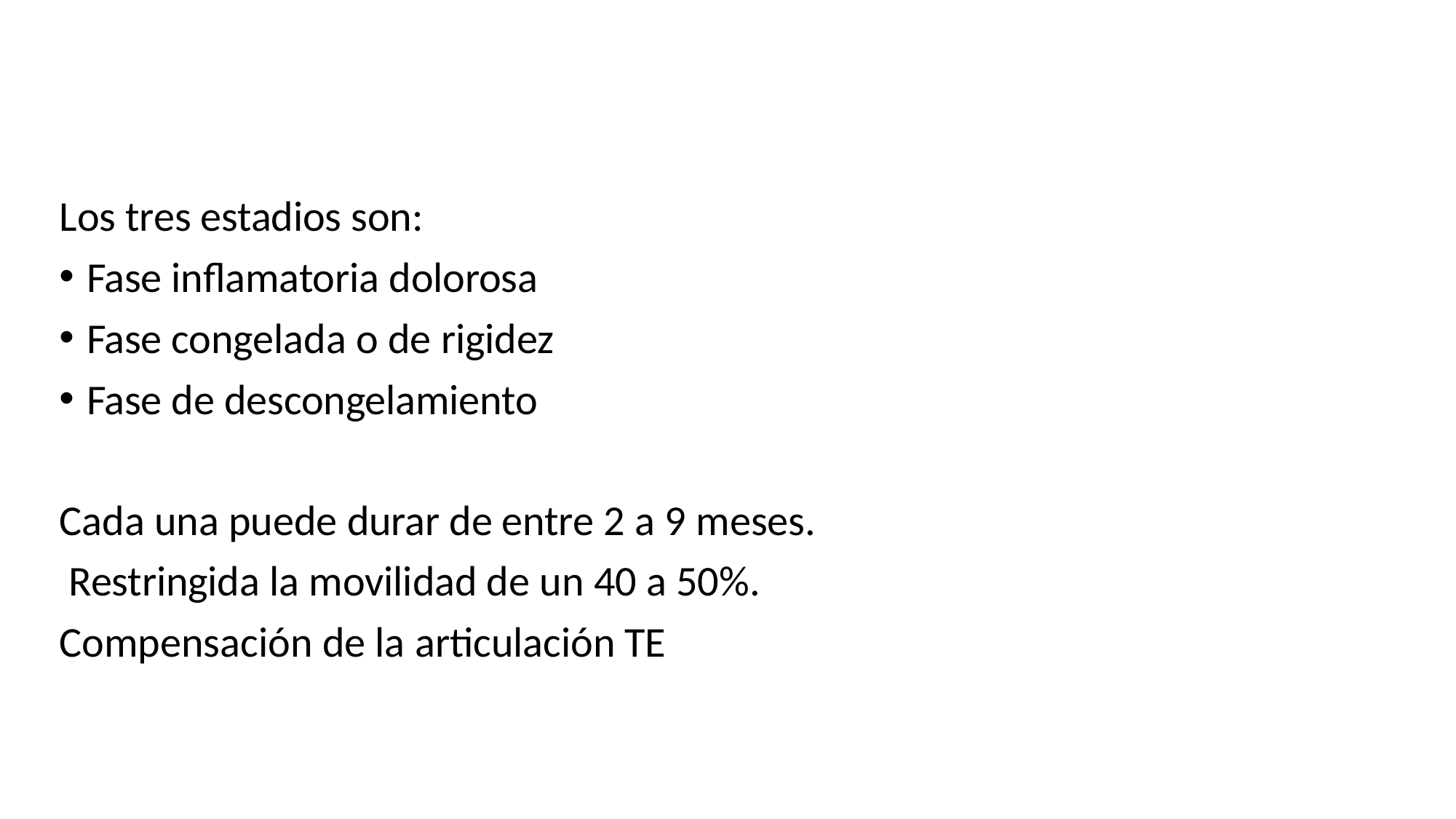

Los tres estadios son:
Fase inflamatoria dolorosa
Fase congelada o de rigidez
Fase de descongelamiento

Cada una puede durar de entre 2 a 9 meses.  Restringida la movilidad de un 40 a 50%.
Compensación de la articulación TE